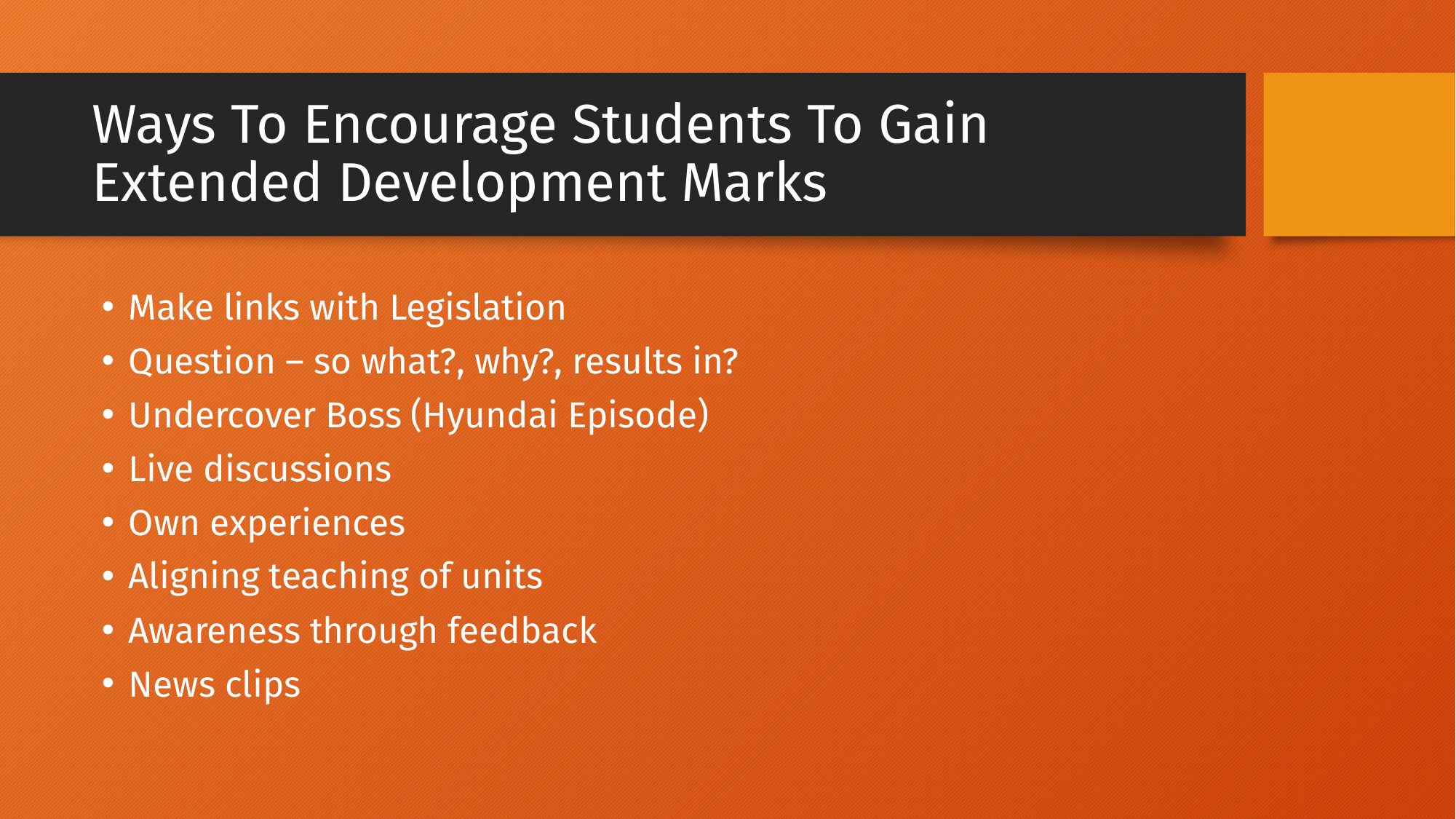

# Ways To Encourage Students To Gain Extended Development Marks
Make links with Legislation
Question – so what?, why?, results in?
Undercover Boss (Hyundai Episode)
Live discussions
Own experiences
Aligning teaching of units
Awareness through feedback
News clips